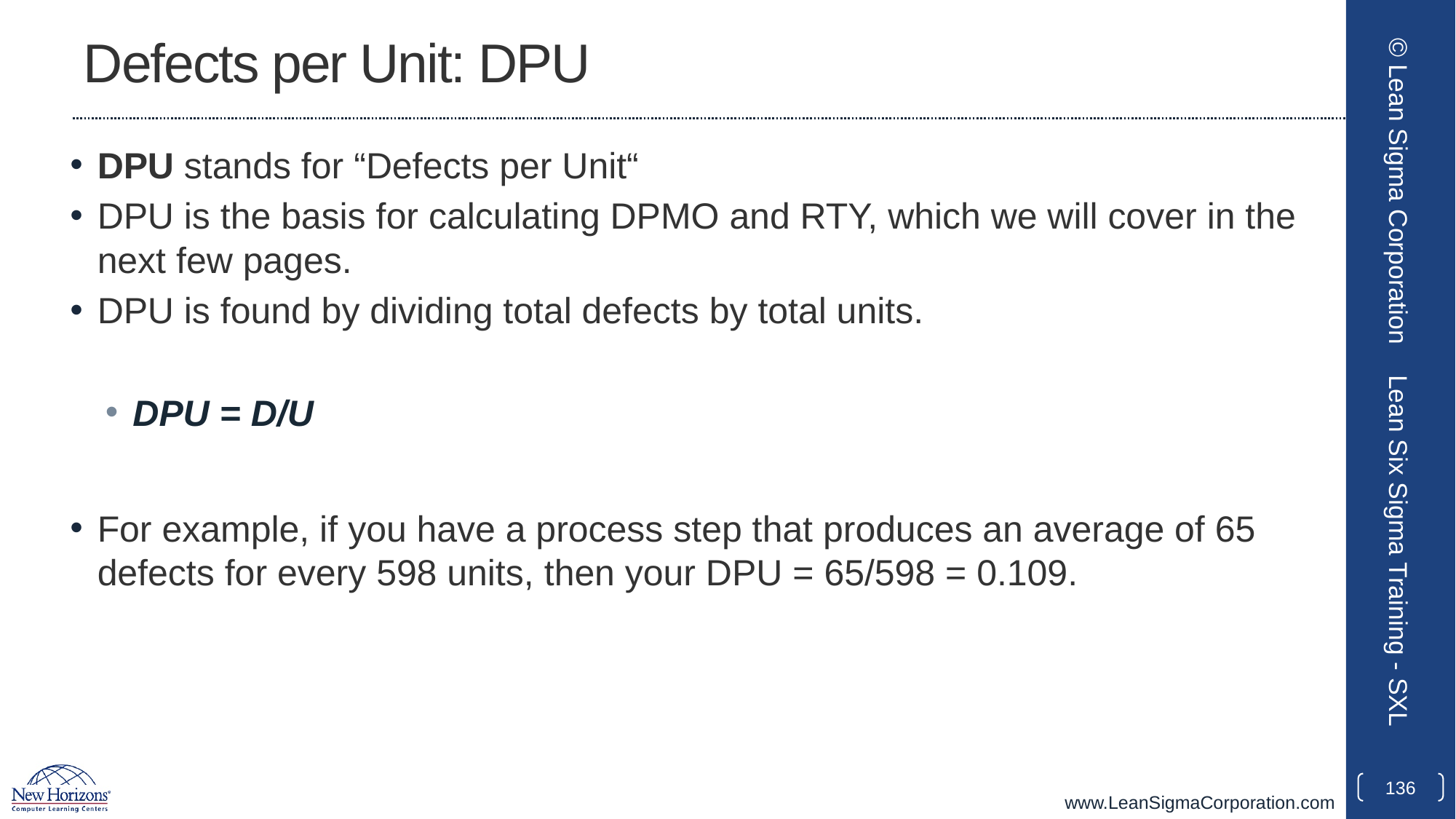

# Defects per Unit: DPU
DPU stands for “Defects per Unit“
DPU is the basis for calculating DPMO and RTY, which we will cover in the next few pages.
DPU is found by dividing total defects by total units.

DPU = D/U

For example, if you have a process step that produces an average of 65 defects for every 598 units, then your DPU = 65/598 = 0.109.

© Lean Sigma Corporation
Lean Six Sigma Training - SXL
136